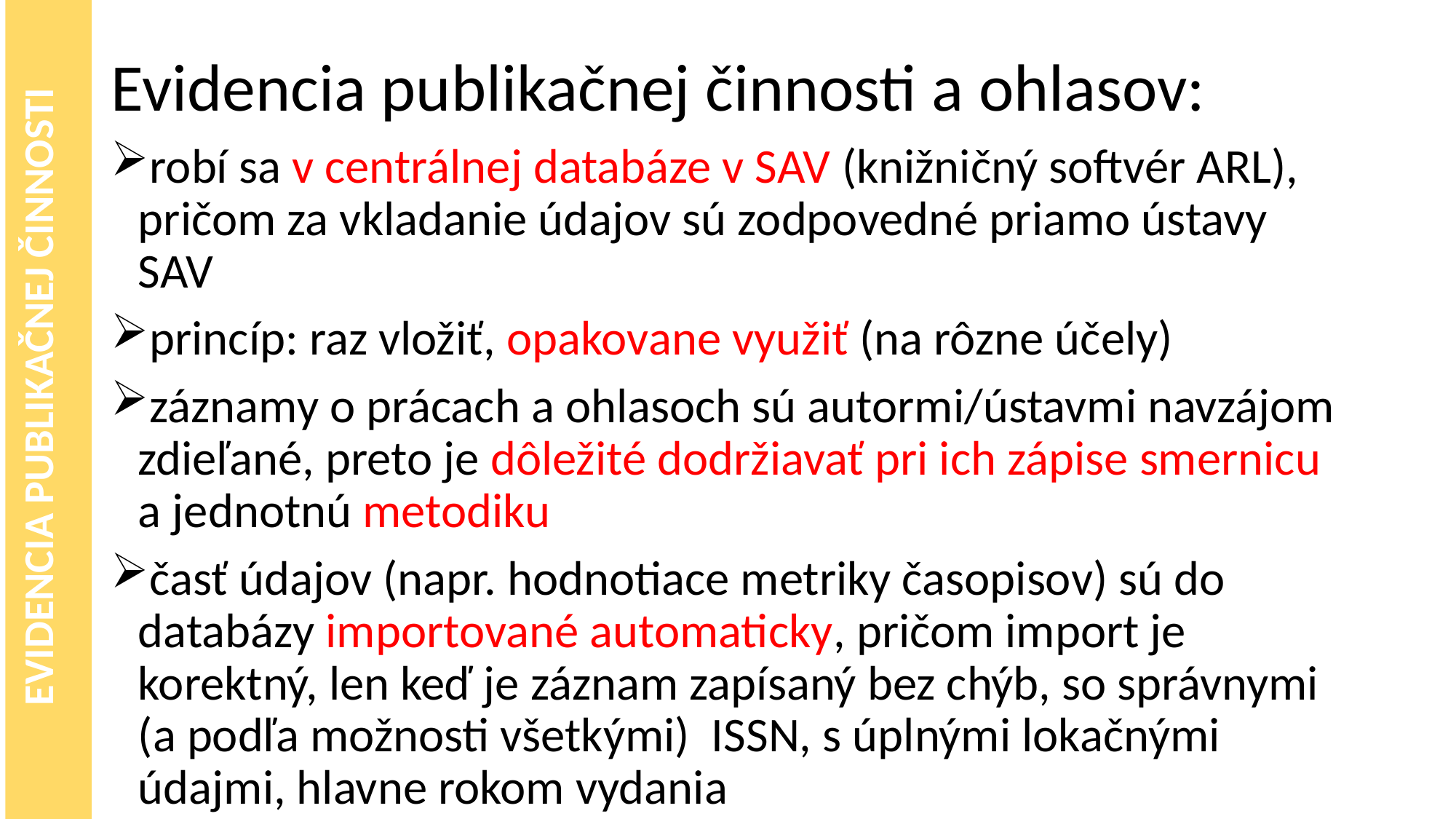

# Evidencia publikačnej činnosti a ohlasov:
robí sa v centrálnej databáze v SAV (knižničný softvér ARL), pričom za vkladanie údajov sú zodpovedné priamo ústavy SAV
princíp: raz vložiť, opakovane využiť (na rôzne účely)
záznamy o prácach a ohlasoch sú autormi/ústavmi navzájom zdieľané, preto je dôležité dodržiavať pri ich zápise smernicu a jednotnú metodiku
časť údajov (napr. hodnotiace metriky časopisov) sú do databázy importované automaticky, pričom import je korektný, len keď je záznam zapísaný bez chýb, so správnymi (a podľa možnosti všetkými)  ISSN, s úplnými lokačnými údajmi, hlavne rokom vydania
EVIDENCIA PUBLIKAČNEJ ČINNOSTI